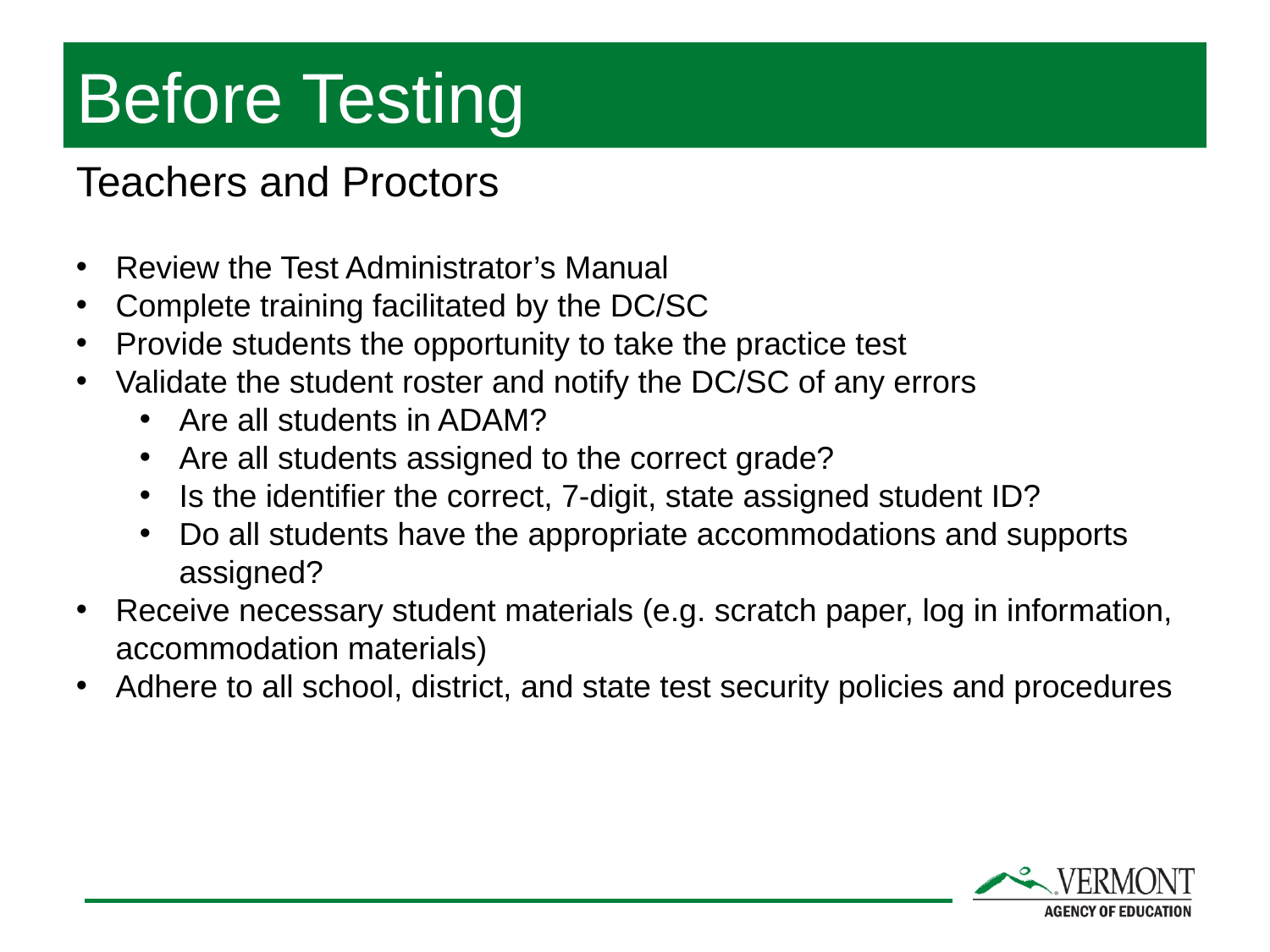

Before Testing
Teachers and Proctors
Review the Test Administrator’s Manual
Complete training facilitated by the DC/SC
Provide students the opportunity to take the practice test
Validate the student roster and notify the DC/SC of any errors
Are all students in ADAM?
Are all students assigned to the correct grade?
Is the identifier the correct, 7-digit, state assigned student ID?
Do all students have the appropriate accommodations and supports assigned?
Receive necessary student materials (e.g. scratch paper, log in information, accommodation materials)
Adhere to all school, district, and state test security policies and procedures